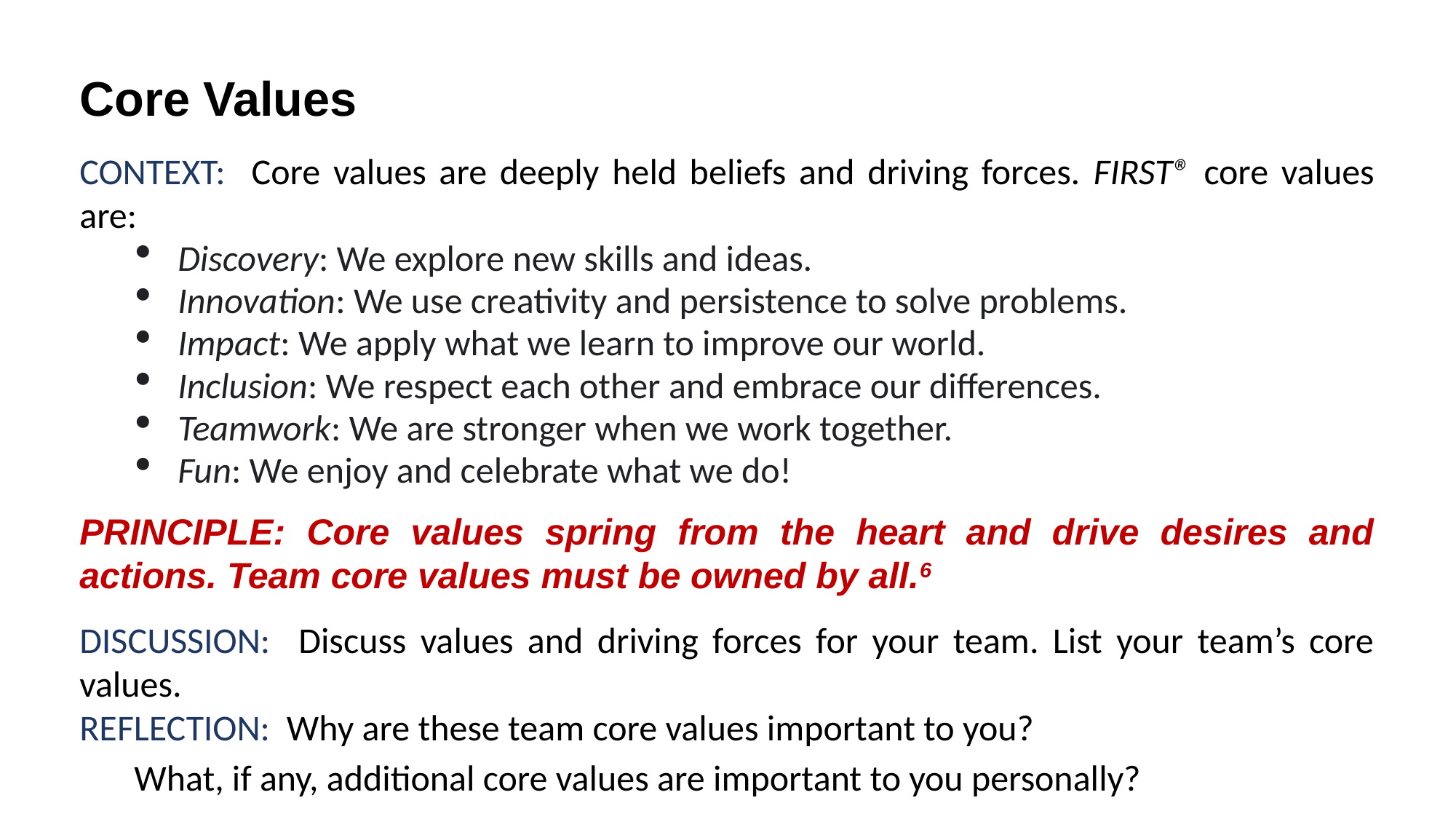

Core Values
Context:  Core values are deeply held beliefs and driving forces. FIRST® core values are:
Discovery: We explore new skills and ideas.
Innovation: We use creativity and persistence to solve problems.
Impact: We apply what we learn to improve our world.
Inclusion: We respect each other and embrace our differences.
Teamwork: We are stronger when we work together.
Fun: We enjoy and celebrate what we do!
PRINCIPLE: Core values spring from the heart and drive desires and actions. Team core values must be owned by all.6
Discussion:  Discuss values and driving forces for your team. List your team’s core values.
Reflection:  Why are these team core values important to you?
	What, if any, additional core values are important to you personally?
6 Jesus replied: “Love the Lord your God with all your heart and with all your soul and with all your mind. This is the first and greatest commandment. And the second is like it: Love your neighbor as yourself.” (Matthew 22:37-39)